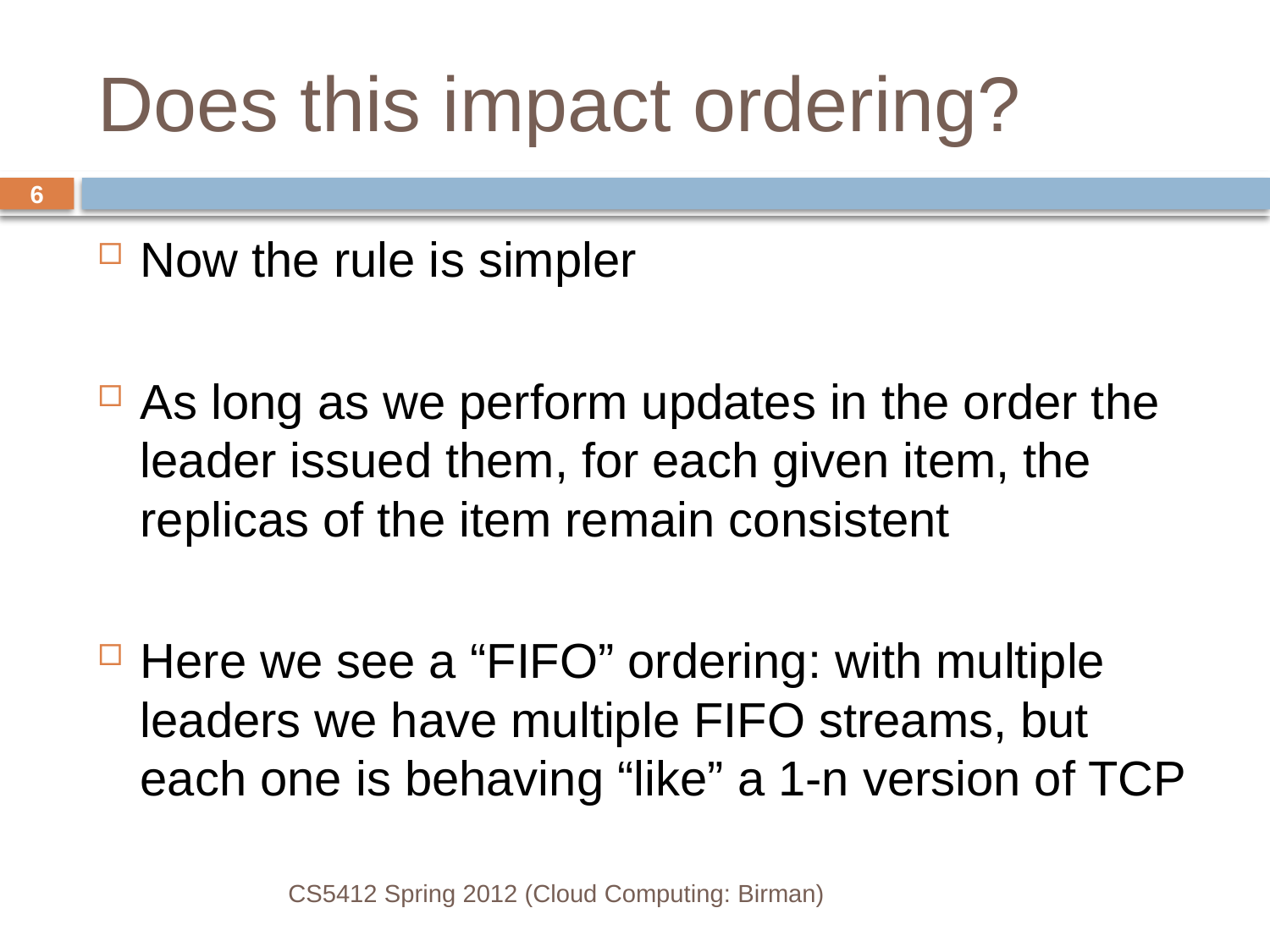

# Does this impact ordering?
6
Now the rule is simpler

As long as we perform updates in the order the leader issued them, for each given item, the replicas of the item remain consistent

Here we see a “FIFO” ordering: with multiple leaders we have multiple FIFO streams, but each one is behaving “like” a 1-n version of TCP
CS5412 Spring 2012 (Cloud Computing: Birman)